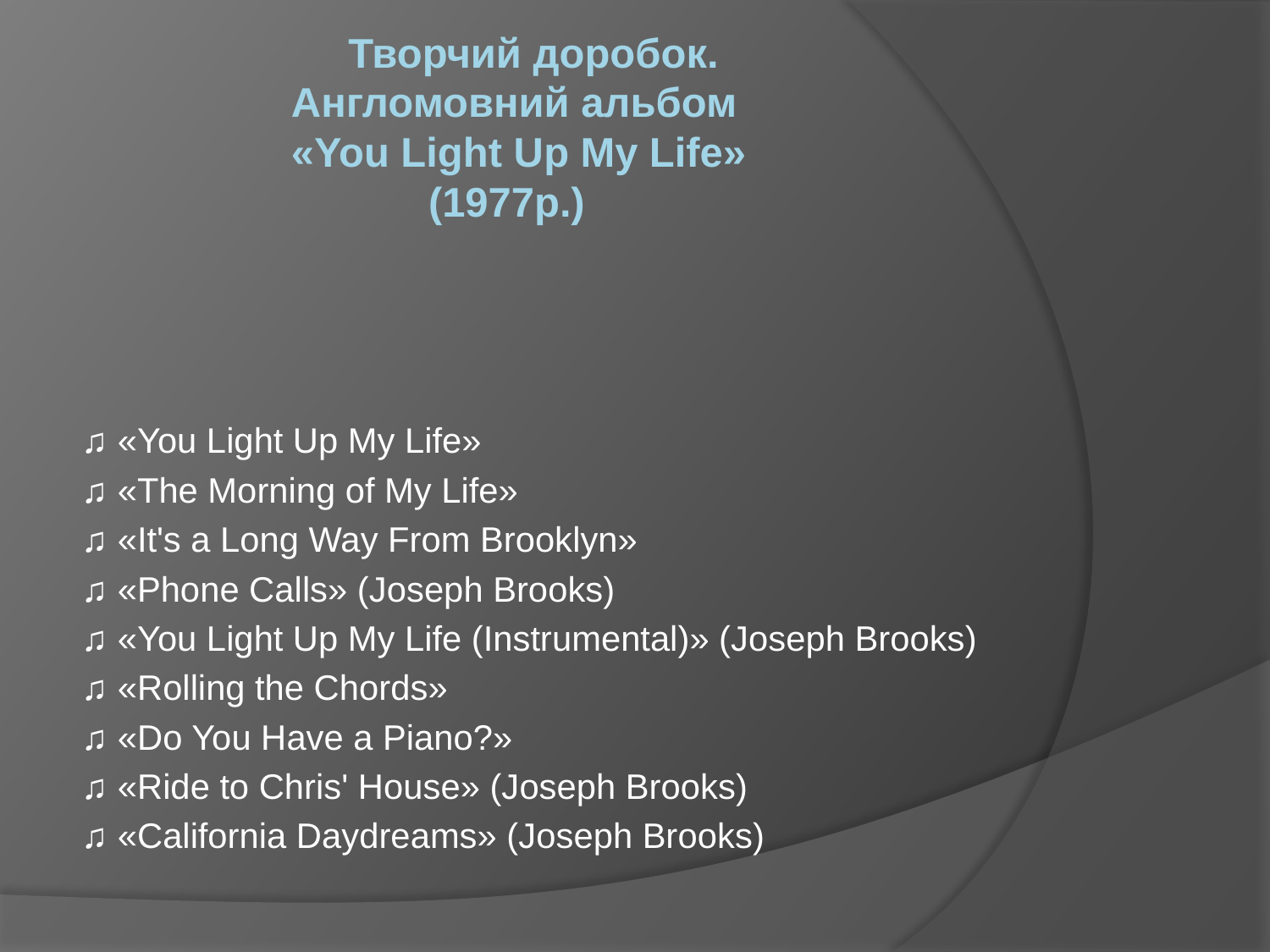

# Творчий доробок. Англомовний альбом «You Light Up My Life» (1977р.)
♫ «You Light Up My Life»
♫ «The Morning of My Life»
♫ «It's a Long Way From Brooklyn»
♫ «Phone Calls» (Joseph Brooks)
♫ «You Light Up My Life (Instrumental)» (Joseph Brooks)
♫ «Rolling the Chords»
♫ «Do You Have a Piano?»
♫ «Ride to Chris' House» (Joseph Brooks)
♫ «California Daydreams» (Joseph Brooks)